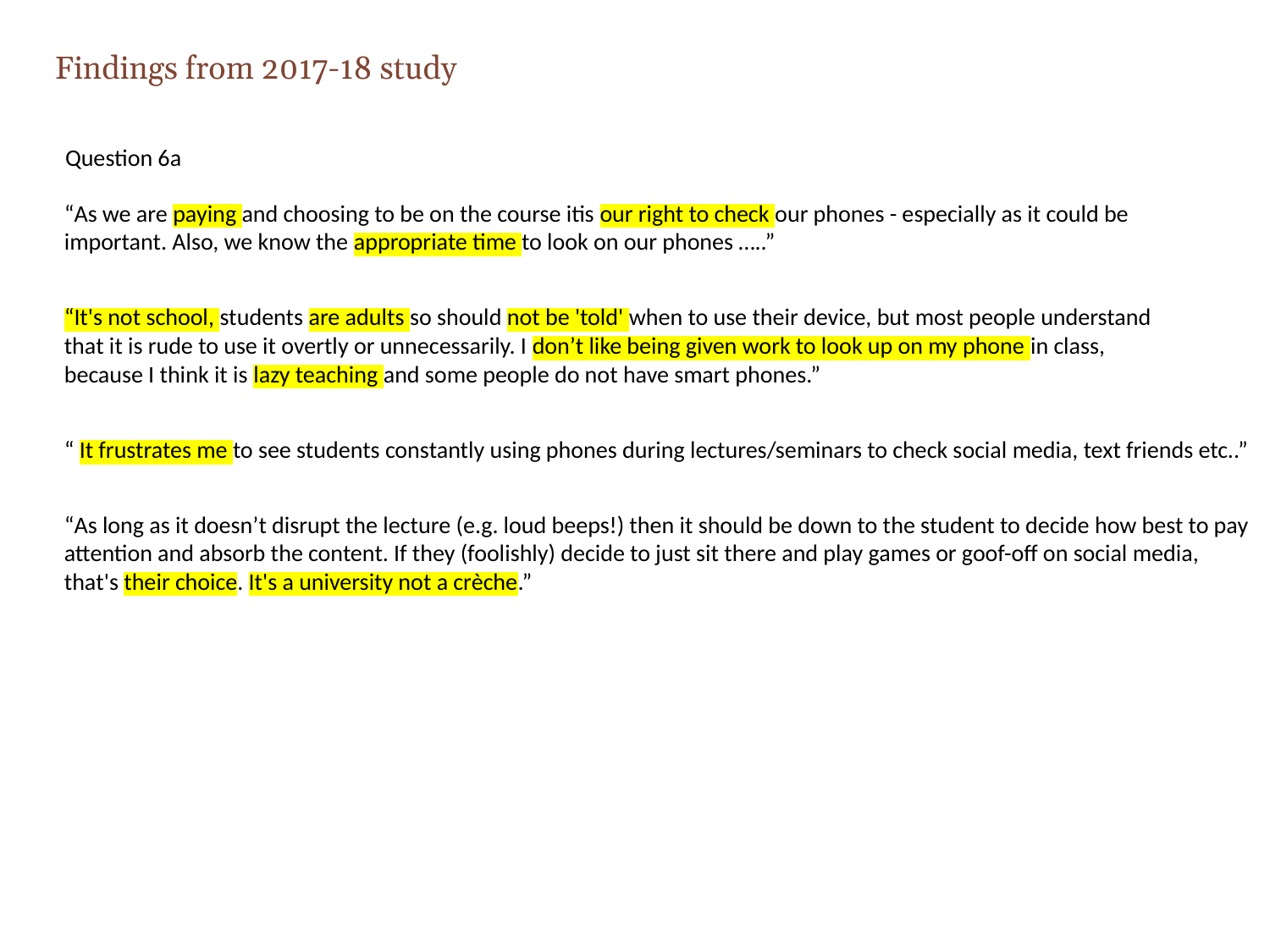

Findings from 2017-18 study
Question 6a
“As we are paying and choosing to be on the course itis our right to check our phones - especially as it could be important. Also, we know the appropriate time to look on our phones …..”
“It's not school, students are adults so should not be 'told' when to use their device, but most people understand that it is rude to use it overtly or unnecessarily. I don’t like being given work to look up on my phone in class, because I think it is lazy teaching and some people do not have smart phones.”
“ It frustrates me to see students constantly using phones during lectures/seminars to check social media, text friends etc..”
“As long as it doesn’t disrupt the lecture (e.g. loud beeps!) then it should be down to the student to decide how best to pay attention and absorb the content. If they (foolishly) decide to just sit there and play games or goof-off on social media, that's their choice. It's a university not a crèche.”